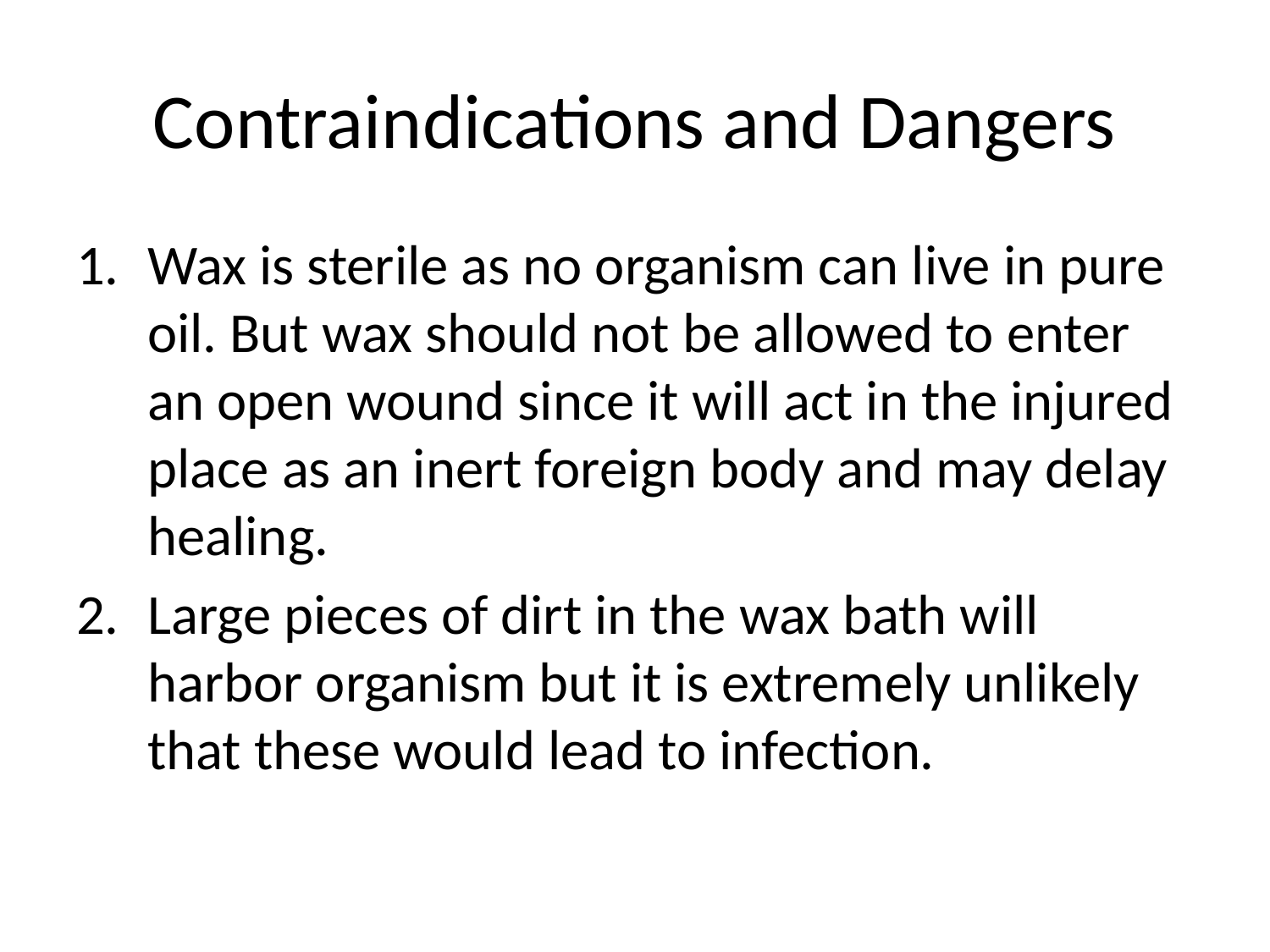

# Contraindications and Dangers
Wax is sterile as no organism can live in pure oil. But wax should not be allowed to enter an open wound since it will act in the injured place as an inert foreign body and may delay healing.
Large pieces of dirt in the wax bath will harbor organism but it is extremely unlikely that these would lead to infection.